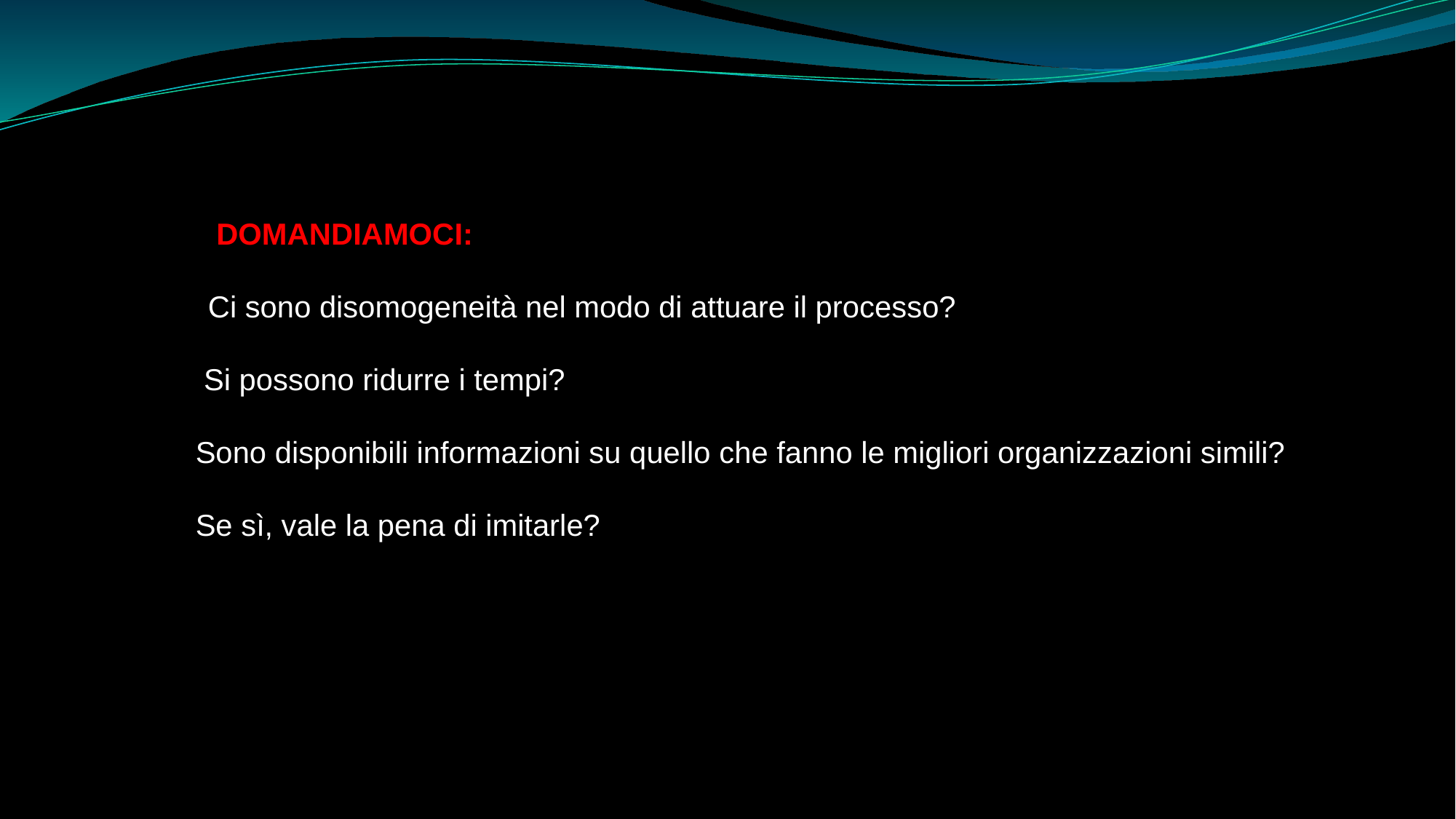

DOMANDIAMOCI:

        Ci sono disomogeneità nel modo di attuare il processo?

 Si possono ridurre i tempi?

Sono disponibili informazioni su quello che fanno le migliori organizzazioni simili?

Se sì, vale la pena di imitarle?